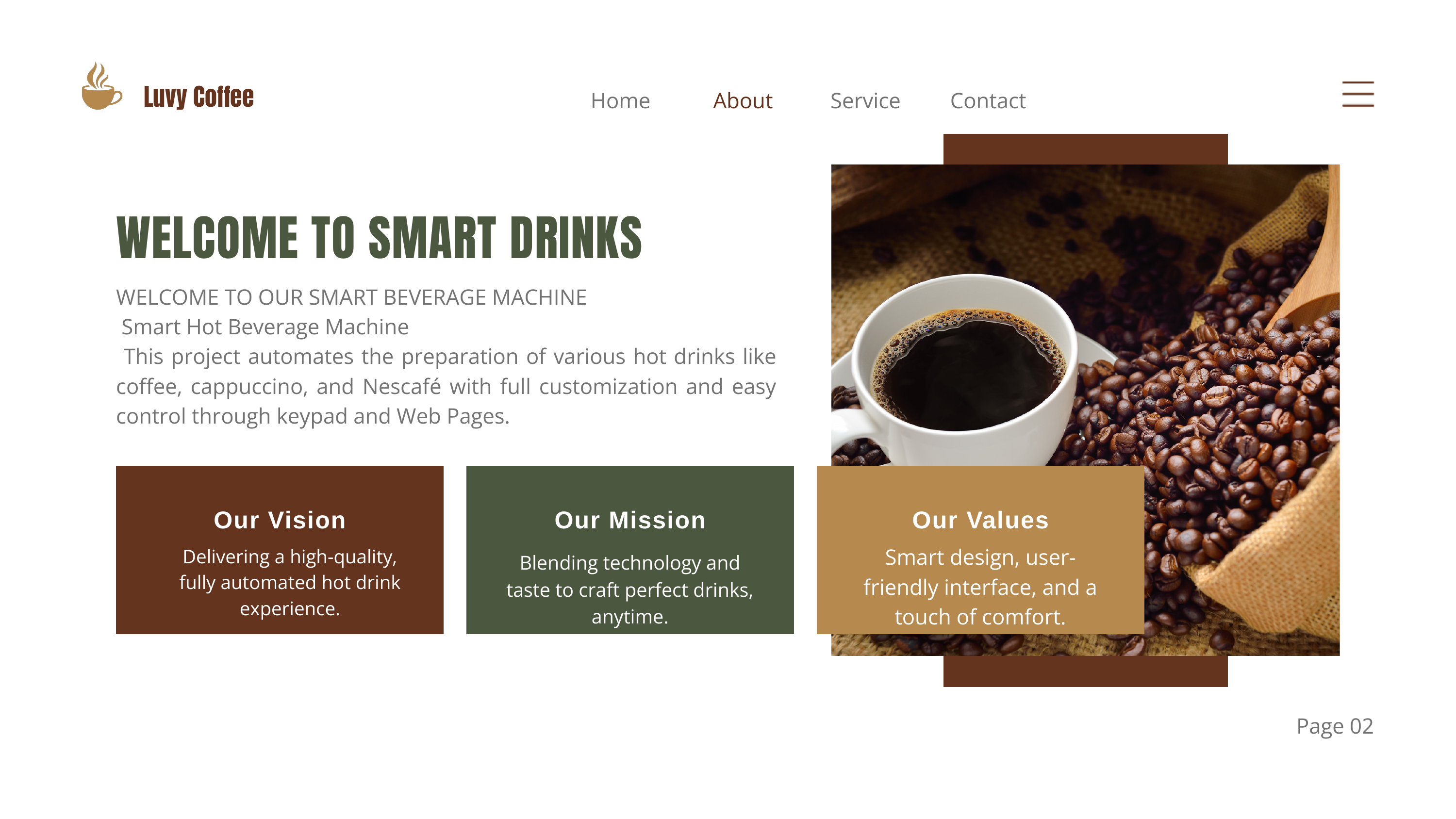

Luvy Coffee

Home
About
Service
Contact

WELCOME TO SMART DRINKS

WELCOME TO OUR SMART BEVERAGE MACHINE
 Smart Hot Beverage Machine
 This project automates the preparation of various hot drinks like coffee, cappuccino, and Nescafé with full customization and easy control through keypad and Web Pages.

Our Vision
Our Mission
Our Values
Smart design, user-friendly interface, and a touch of comfort.

Delivering a high-quality, fully automated hot drink experience.

Blending technology and taste to craft perfect drinks, anytime.

Page 02